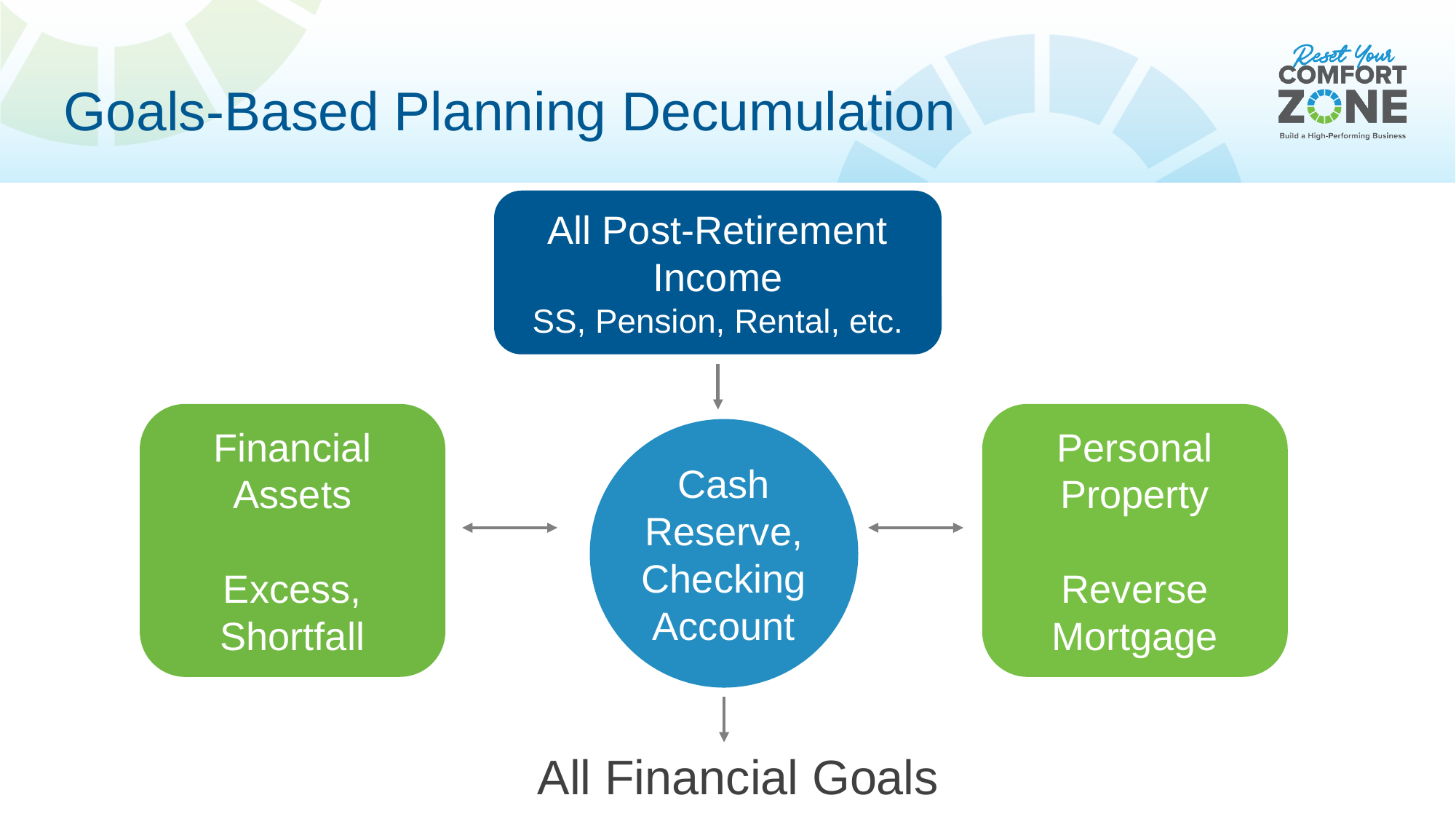

# Goals-Based Planning Decumulation
All Post-Retirement
Income
SS, Pension, Rental, etc.
Financial Assets

Excess, Shortfall
Personal
Property

Reverse
Mortgage
Cash Reserve,
Checking Account
All Financial Goals